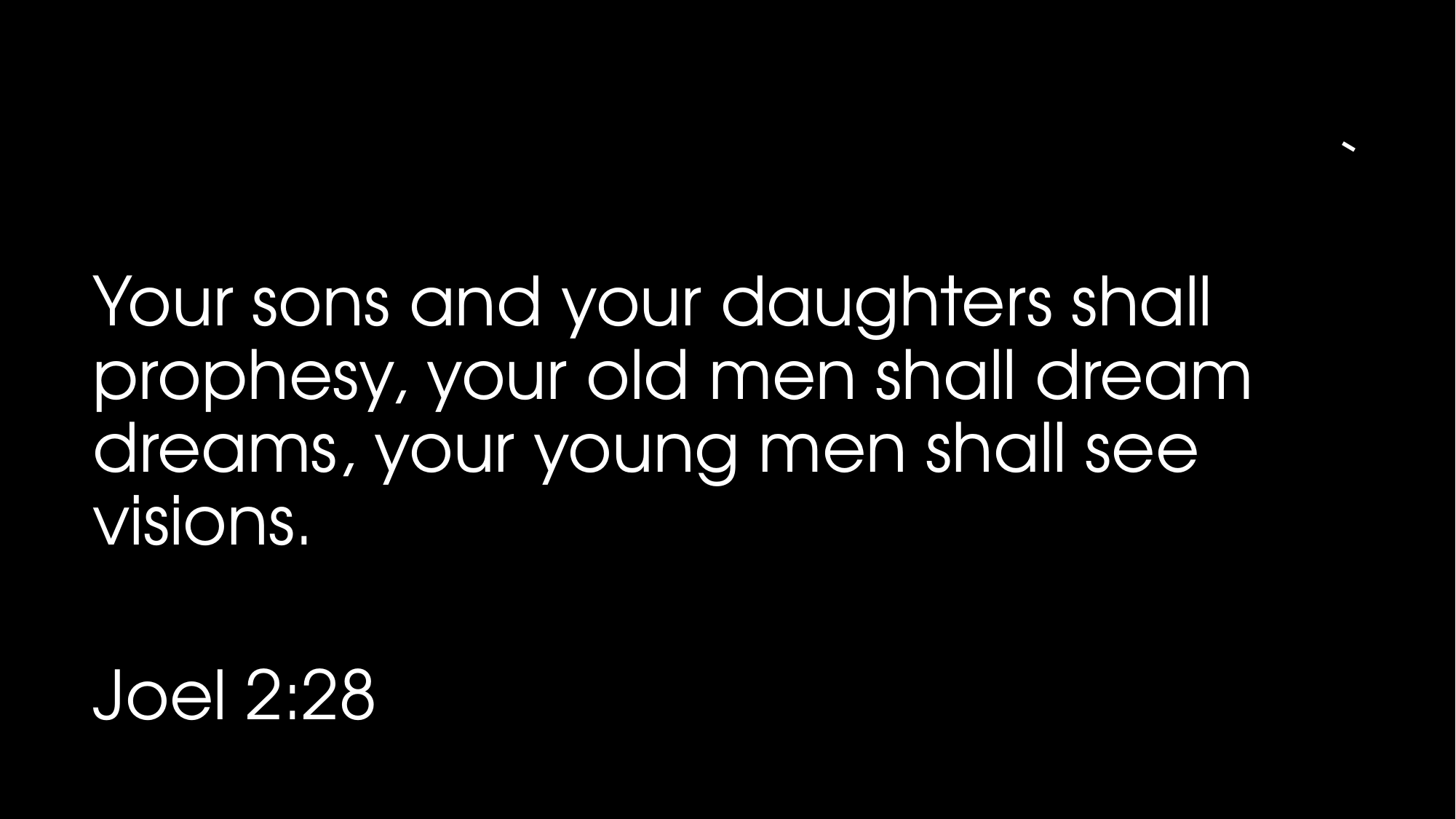

# `
Your sons and your daughters shall prophesy, your old men shall dream dreams, your young men shall see visions.

Joel 2:28